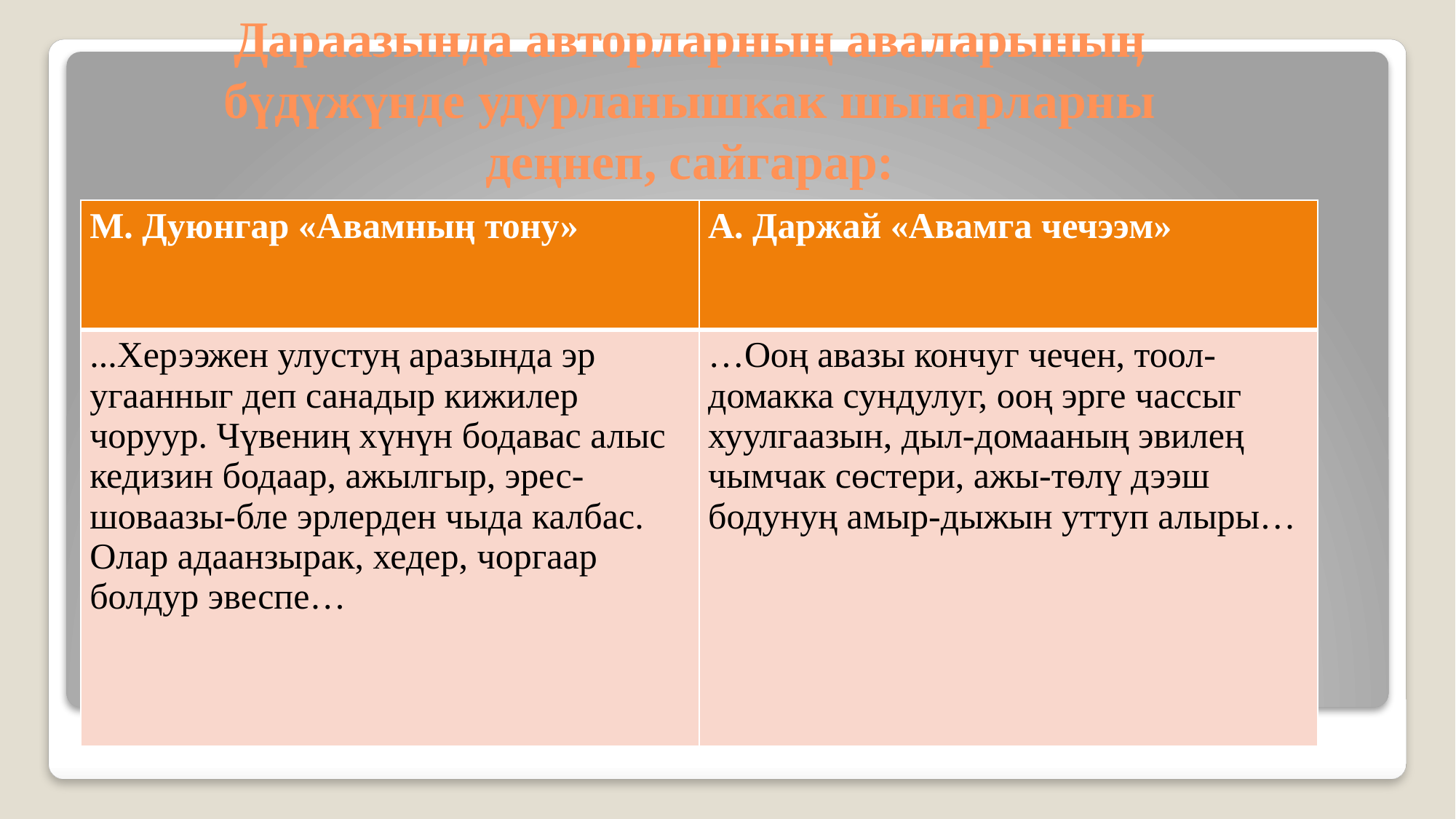

# Дараазында авторларның аваларыныӊ бүдүжүнде удурланышкак шынарларны деңнеп, сайгарар:
| М. Дуюнгар «Авамның тону» | А. Даржай «Авамга чечээм» |
| --- | --- |
| ...Херээжен улустуң аразында эр угаанныг деп санадыр кижилер чоруур. Чүвениң хүнүн бодавас алыс кедизин бодаар, ажылгыр, эрес-шоваазы-бле эрлерден чыда калбас. Олар адаанзырак, хедер, чоргаар болдур эвеспе… | …Ооң авазы кончуг чечен, тоол-домакка сундулуг, ооң эрге чассыг хуулгаазын, дыл-домааның эвилең чымчак сөстери, ажы-төлү дээш бодунуң амыр-дыжын уттуп алыры… |